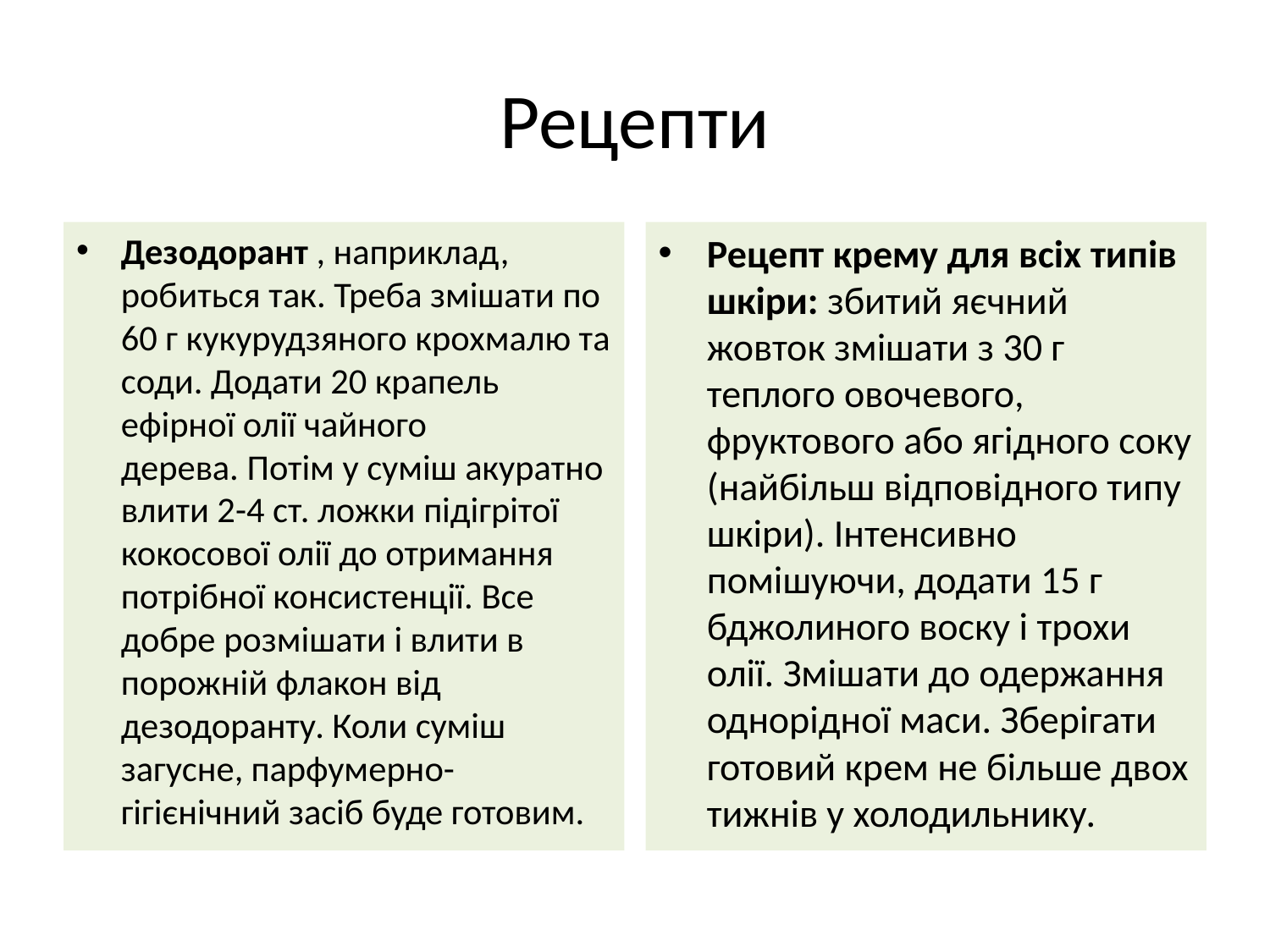

# Рецепти
Дезодорант , наприклад, робиться так. Треба змішати по 60 г кукурудзяного крохмалю та соди. Додати 20 крапель ефірної олії чайного дерева. Потім у суміш акуратно влити 2-4 ст. ложки підігрітої кокосової олії до отримання потрібної консистенції. Все добре розмішати і влити в порожній флакон від дезодоранту. Коли суміш загусне, парфумерно-гігієнічний засіб буде готовим.
Рецепт крему для всіх типів шкіри: збитий яєчний жовток змішати з 30 г теплого овочевого, фруктового або ягідного соку (найбільш відповідного типу шкіри). Інтенсивно помішуючи, додати 15 г бджолиного воску і трохи олії. Змішати до одержання однорідної маси. Зберігати готовий крем не більше двох тижнів у холодильнику.